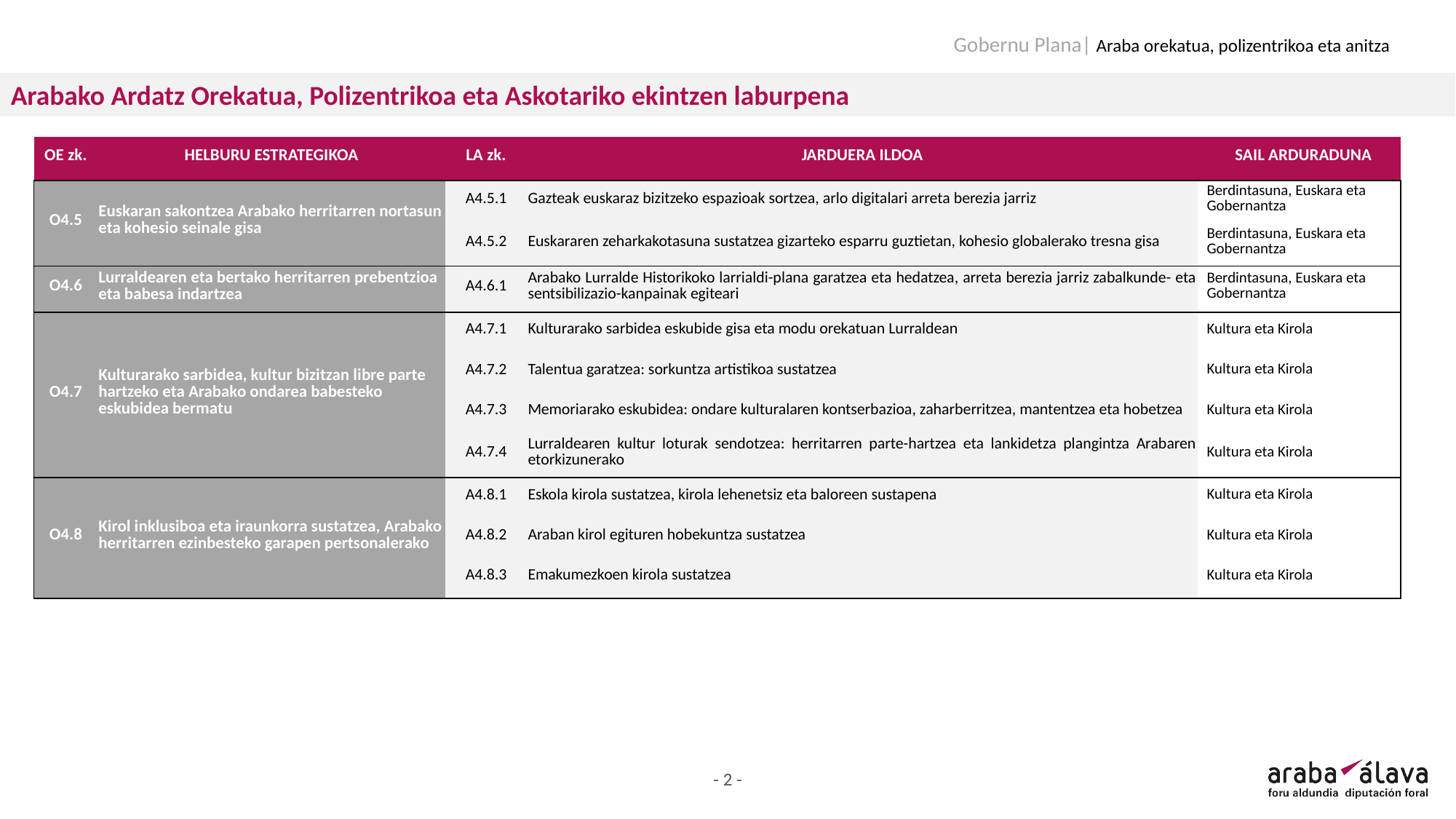

Gobernu Plana| Araba orekatua, polizentrikoa eta anitza
Arabako Ardatz Orekatua, Polizentrikoa eta Askotariko ekintzen laburpena
| OE zk. | HELBURU ESTRATEGIKOA | LA zk. | JARDUERA ILDOA | SAIL ARDURADUNA |
| --- | --- | --- | --- | --- |
| O4.5 | Euskaran sakontzea Arabako herritarren nortasun eta kohesio seinale gisa | A4.5.1 | Gazteak euskaraz bizitzeko espazioak sortzea, arlo digitalari arreta berezia jarriz | Berdintasuna, Euskara eta Gobernantza |
|  |  | A4.5.2 | Euskararen zeharkakotasuna sustatzea gizarteko esparru guztietan, kohesio globalerako tresna gisa | Berdintasuna, Euskara eta Gobernantza |
| O4.6 | Lurraldearen eta bertako herritarren prebentzioa eta babesa indartzea | A4.6.1 | Arabako Lurralde Historikoko larrialdi-plana garatzea eta hedatzea, arreta berezia jarriz zabalkunde- eta sentsibilizazio-kanpainak egiteari | Berdintasuna, Euskara eta Gobernantza |
| O4.7 | Kulturarako sarbidea, kultur bizitzan libre parte hartzeko eta Arabako ondarea babesteko eskubidea bermatu | A4.7.1 | Kulturarako sarbidea eskubide gisa eta modu orekatuan Lurraldean | Kultura eta Kirola |
|  |  | A4.7.2 | Talentua garatzea: sorkuntza artistikoa sustatzea | Kultura eta Kirola |
|  |  | A4.7.3 | Memoriarako eskubidea: ondare kulturalaren kontserbazioa, zaharberritzea, mantentzea eta hobetzea | Kultura eta Kirola |
|  |  | A4.7.4 | Lurraldearen kultur loturak sendotzea: herritarren parte-hartzea eta lankidetza plangintza Arabaren etorkizunerako | Kultura eta Kirola |
| O4.8 | Kirol inklusiboa eta iraunkorra sustatzea, Arabako herritarren ezinbesteko garapen pertsonalerako | A4.8.1 | Eskola kirola sustatzea, kirola lehenetsiz eta baloreen sustapena | Kultura eta Kirola |
|  |  | A4.8.2 | Araban kirol egituren hobekuntza sustatzea | Kultura eta Kirola |
|  |  | A4.8.3 | Emakumezkoen kirola sustatzea | Kultura eta Kirola |